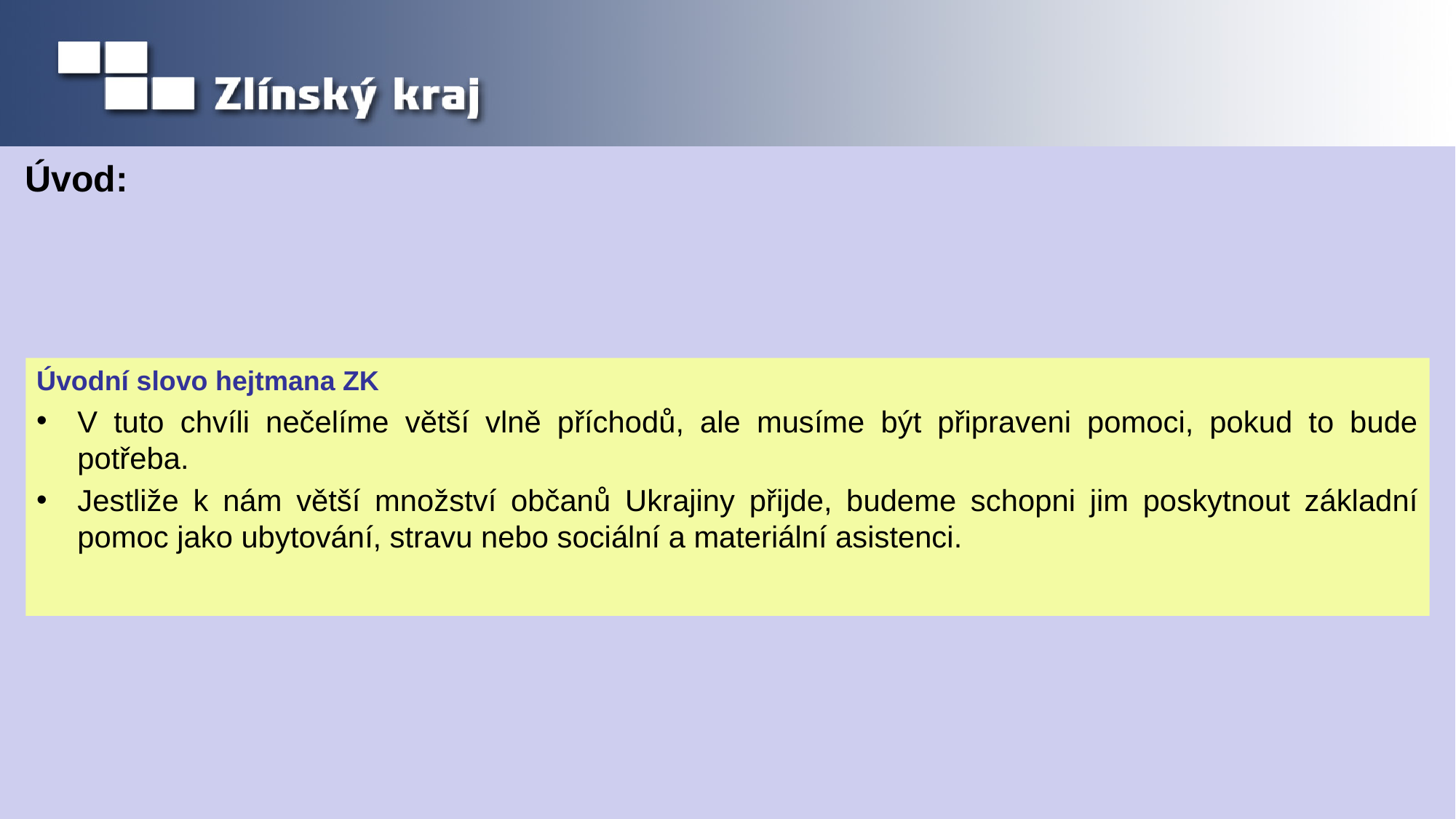

# Úvod:
Úvodní slovo hejtmana ZK
V tuto chvíli nečelíme větší vlně příchodů, ale musíme být připraveni pomoci, pokud to bude potřeba.
Jestliže k nám větší množství občanů Ukrajiny přijde, budeme schopni jim poskytnout základní pomoc jako ubytování, stravu nebo sociální a materiální asistenci.